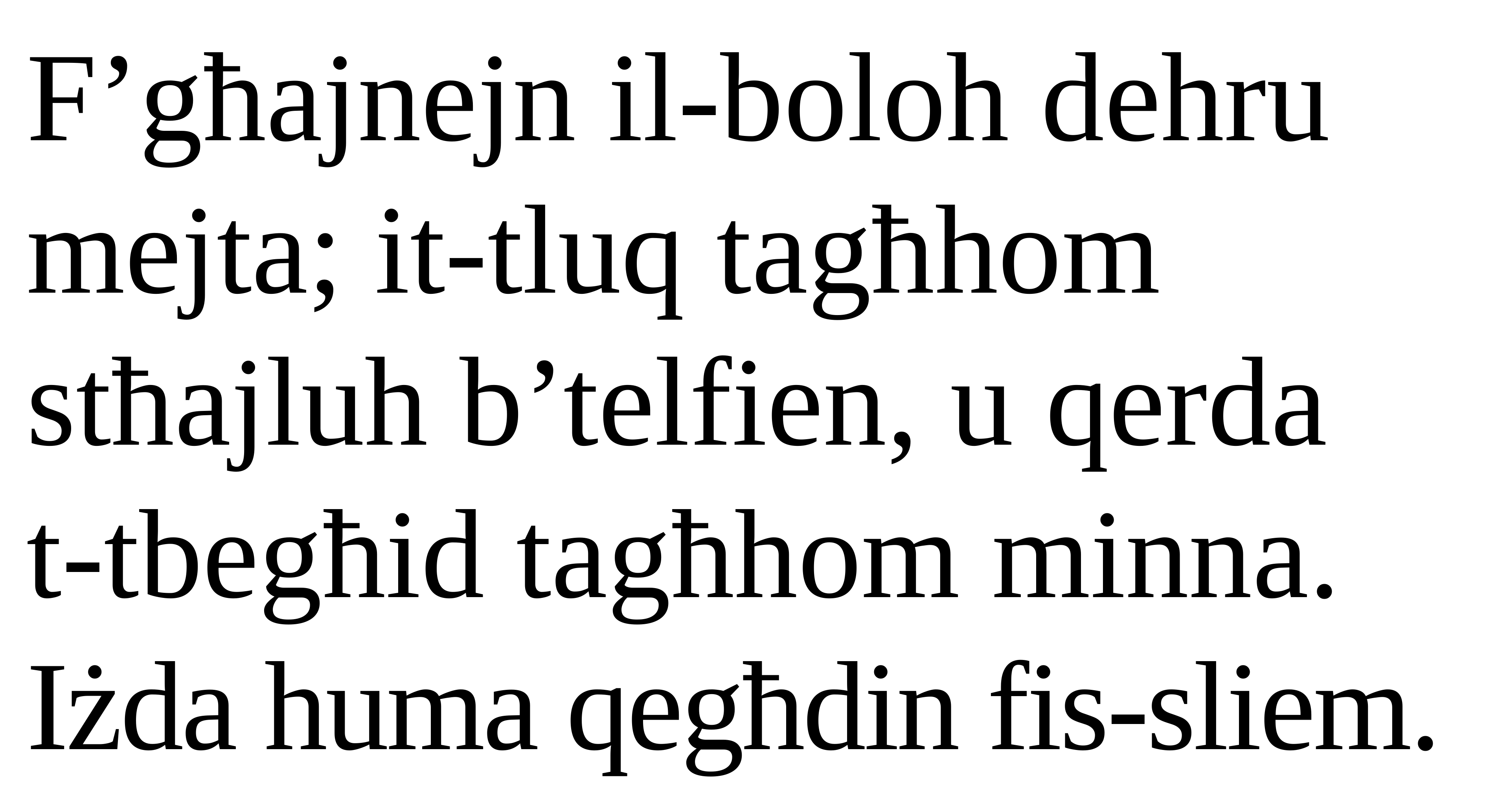

F’għajnejn il-boloh dehru mejta; it-tluq tagħhom stħajluh b’telfien, u qerda
t-tbegħid tagħhom minna.
Iżda huma qegħdin fis-sliem.